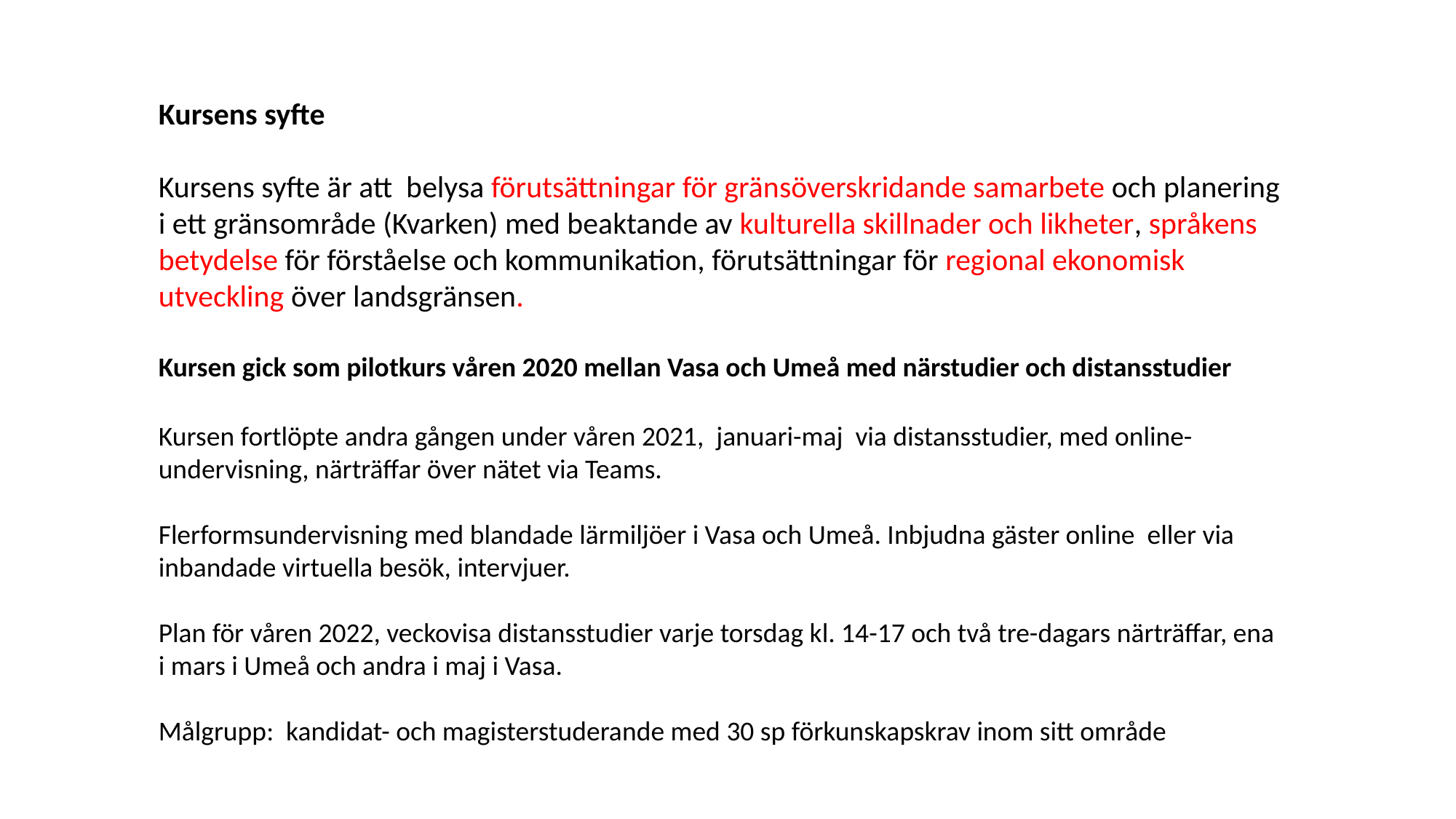

Kursens syfte

Kursens syfte är att  belysa förutsättningar för gränsöverskridande samarbete och planering i ett gränsområde (Kvarken) med beaktande av kulturella skillnader och likheter, språkens betydelse för förståelse och kommunikation, förutsättningar för regional ekonomisk utveckling över landsgränsen.

Kursen gick som pilotkurs våren 2020 mellan Vasa och Umeå med närstudier och distansstudier

Kursen fortlöpte andra gången under våren 2021,  januari-maj  via distansstudier, med online-undervisning, närträffar över nätet via Teams.

Flerformsundervisning med blandade lärmiljöer i Vasa och Umeå. Inbjudna gäster online  eller via inbandade virtuella besök, intervjuer.

Plan för våren 2022, veckovisa distansstudier varje torsdag kl. 14-17 och två tre-dagars närträffar, ena i mars i Umeå och andra i maj i Vasa.

Målgrupp:  kandidat- och magisterstuderande med 30 sp förkunskapskrav inom sitt område